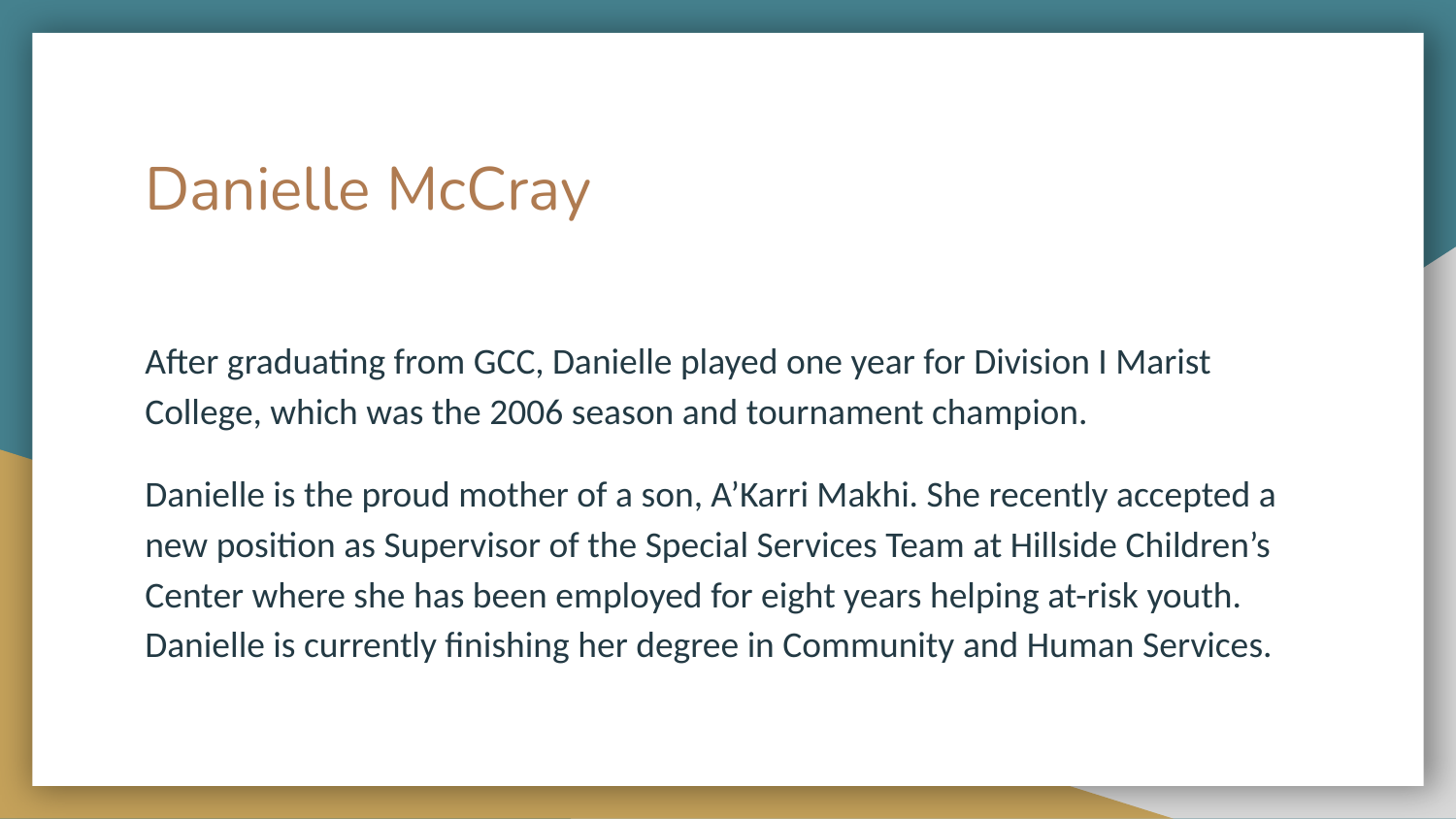

# Danielle McCray
After graduating from GCC, Danielle played one year for Division I Marist College, which was the 2006 season and tournament champion.
Danielle is the proud mother of a son, A’Karri Makhi. She recently accepted a new position as Supervisor of the Special Services Team at Hillside Children’s Center where she has been employed for eight years helping at-risk youth. Danielle is currently finishing her degree in Community and Human Services.